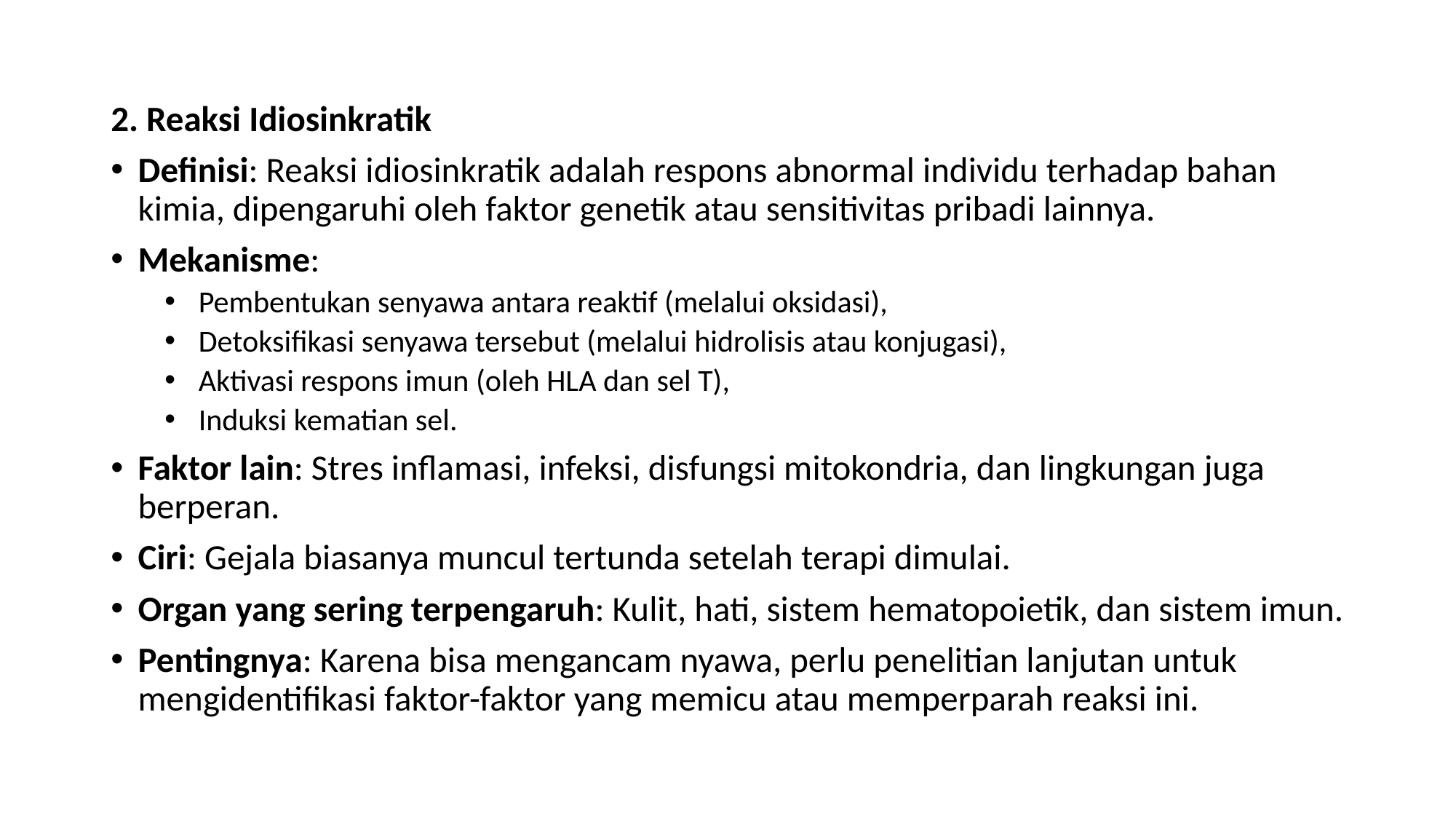

2. Reaksi Idiosinkratik
Definisi: Reaksi idiosinkratik adalah respons abnormal individu terhadap bahan kimia, dipengaruhi oleh faktor genetik atau sensitivitas pribadi lainnya.
Mekanisme:
Pembentukan senyawa antara reaktif (melalui oksidasi),
Detoksifikasi senyawa tersebut (melalui hidrolisis atau konjugasi),
Aktivasi respons imun (oleh HLA dan sel T),
Induksi kematian sel.
Faktor lain: Stres inflamasi, infeksi, disfungsi mitokondria, dan lingkungan juga berperan.
Ciri: Gejala biasanya muncul tertunda setelah terapi dimulai.
Organ yang sering terpengaruh: Kulit, hati, sistem hematopoietik, dan sistem imun.
Pentingnya: Karena bisa mengancam nyawa, perlu penelitian lanjutan untuk mengidentifikasi faktor-faktor yang memicu atau memperparah reaksi ini.